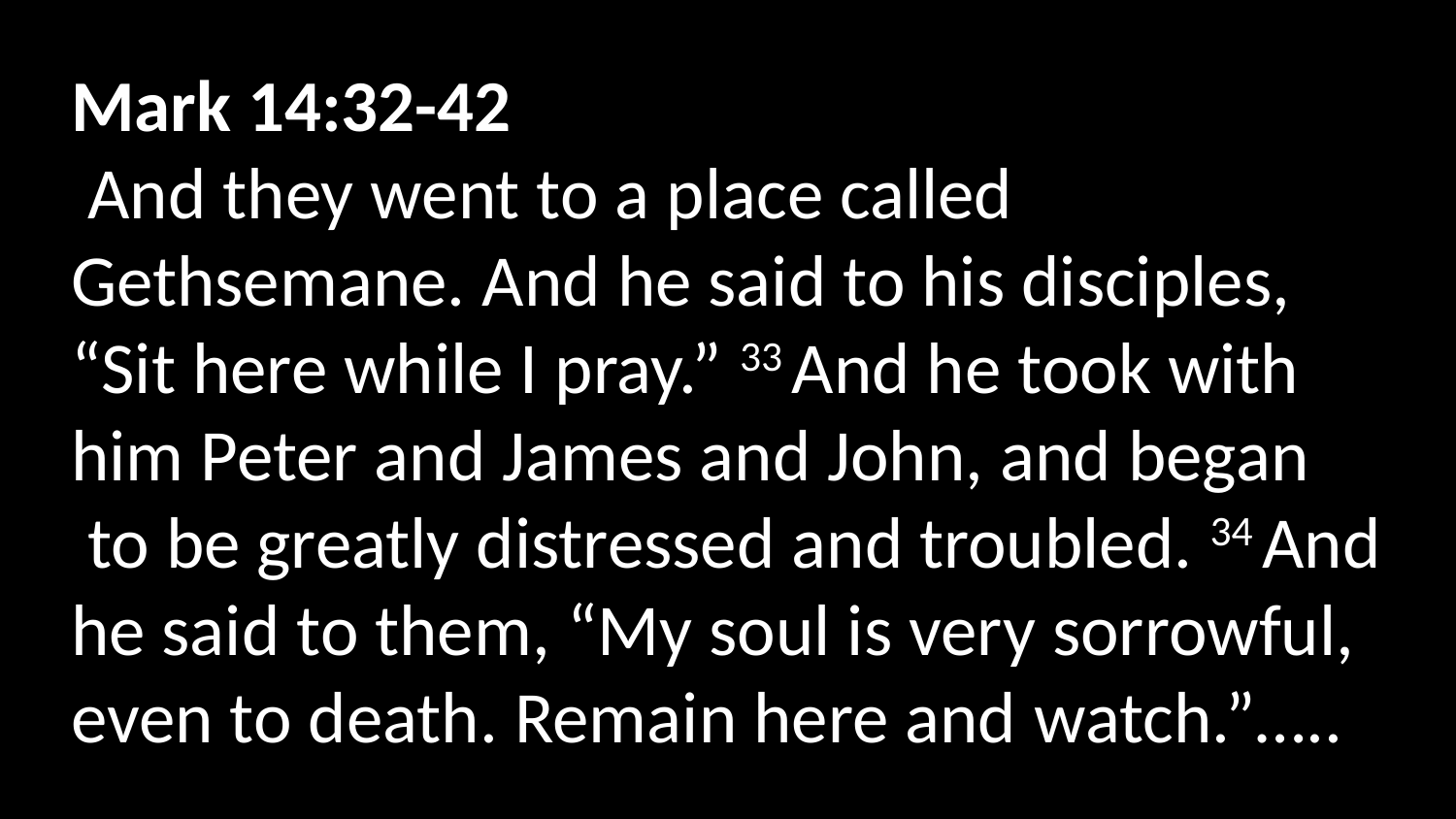

Mark 14:32-42
 And they went to a place called Gethsemane. And he said to his disciples,  “Sit here while I pray.” 33 And he took with him Peter and James and John, and began  to be greatly distressed and troubled. 34 And he said to them, “My soul is very sorrowful, even to death. Remain here and watch.”…..